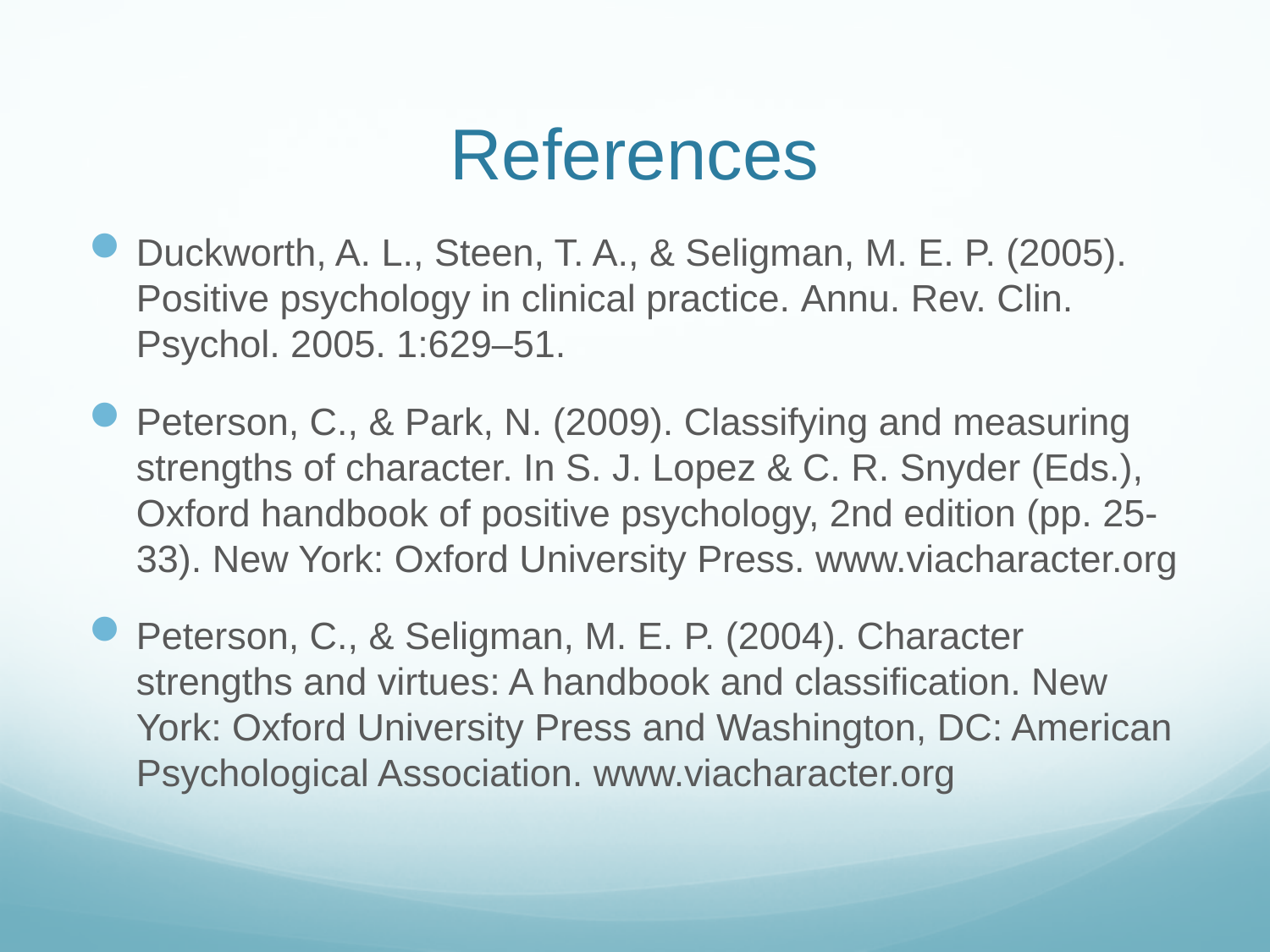

# References
Duckworth, A. L., Steen, T. A., & Seligman, M. E. P. (2005). Positive psychology in clinical practice. Annu. Rev. Clin. Psychol. 2005. 1:629–51.
Peterson, C., & Park, N. (2009). Classifying and measuring strengths of character. In S. J. Lopez & C. R. Snyder (Eds.), Oxford handbook of positive psychology, 2nd edition (pp. 25-33). New York: Oxford University Press. www.viacharacter.org
Peterson, C., & Seligman, M. E. P. (2004). Character strengths and virtues: A handbook and classification. New York: Oxford University Press and Washington, DC: American Psychological Association. www.viacharacter.org